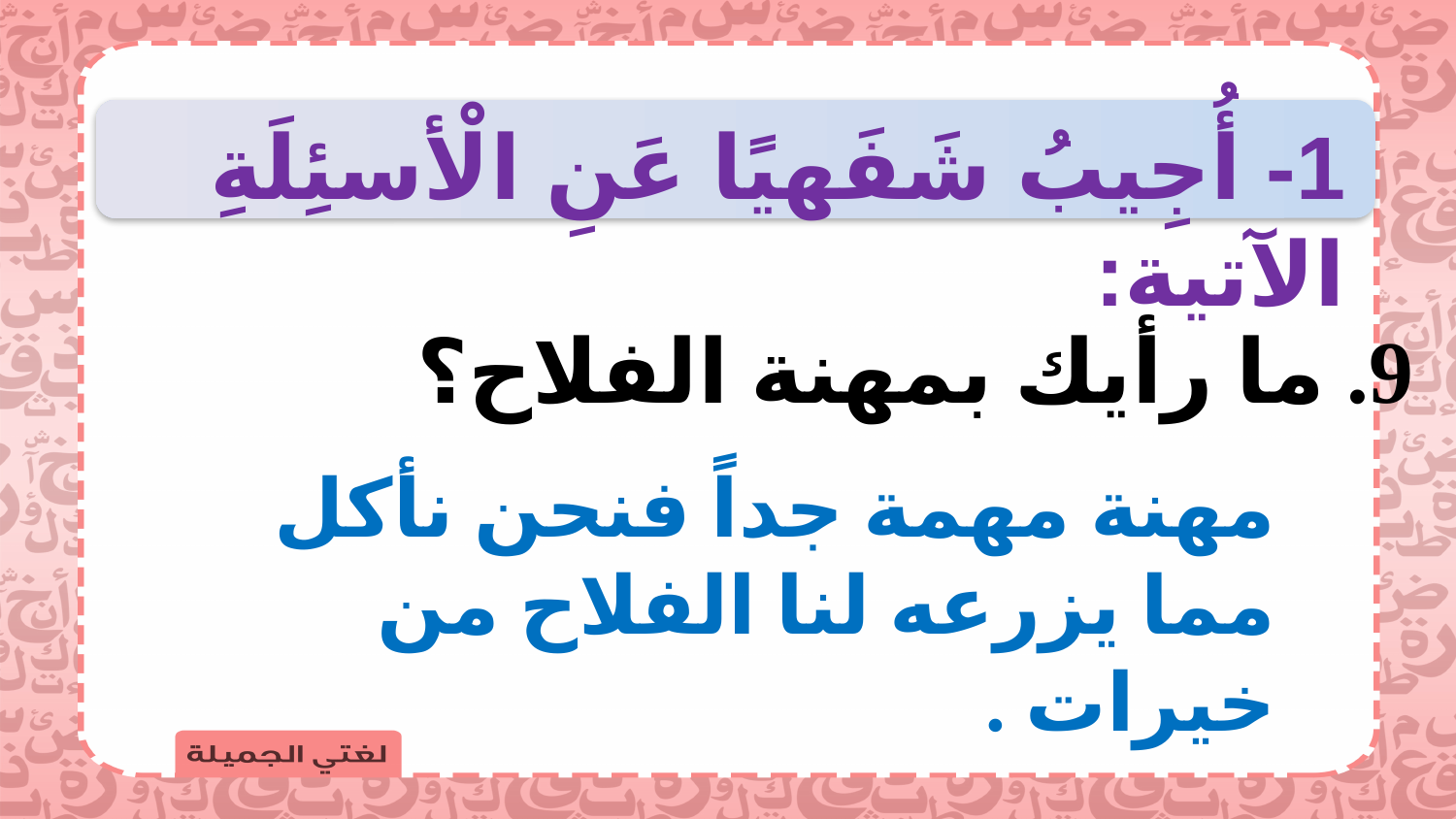

1- أُجِيبُ شَفَهيًا عَنِ الْأسئِلَةِ الآتية:
 9. ما رأيك بمهنة الفلاح؟
مهنة مهمة جداً فنحن نأكل مما يزرعه لنا الفلاح من خيرات .